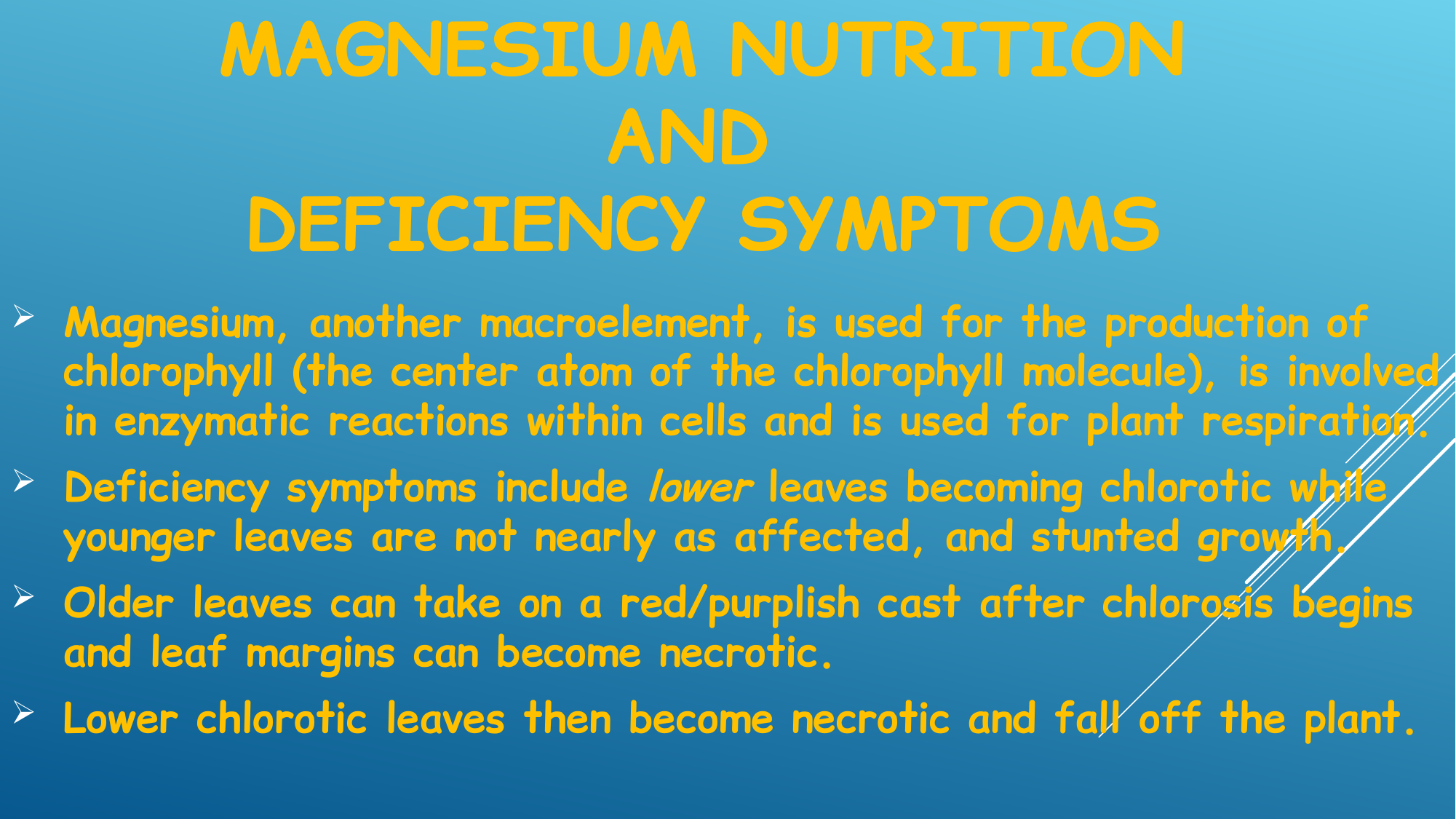

# MAGNESIUM NUTRITION AND DEFICIENCY SYMPTOMS
Magnesium, another macroelement, is used for the production of chlorophyll (the center atom of the chlorophyll molecule), is involved in enzymatic reactions within cells and is used for plant respiration.
Deficiency symptoms include lower leaves becoming chlorotic while younger leaves are not nearly as affected, and stunted growth.
Older leaves can take on a red/purplish cast after chlorosis begins and leaf margins can become necrotic.
Lower chlorotic leaves then become necrotic and fall off the plant.